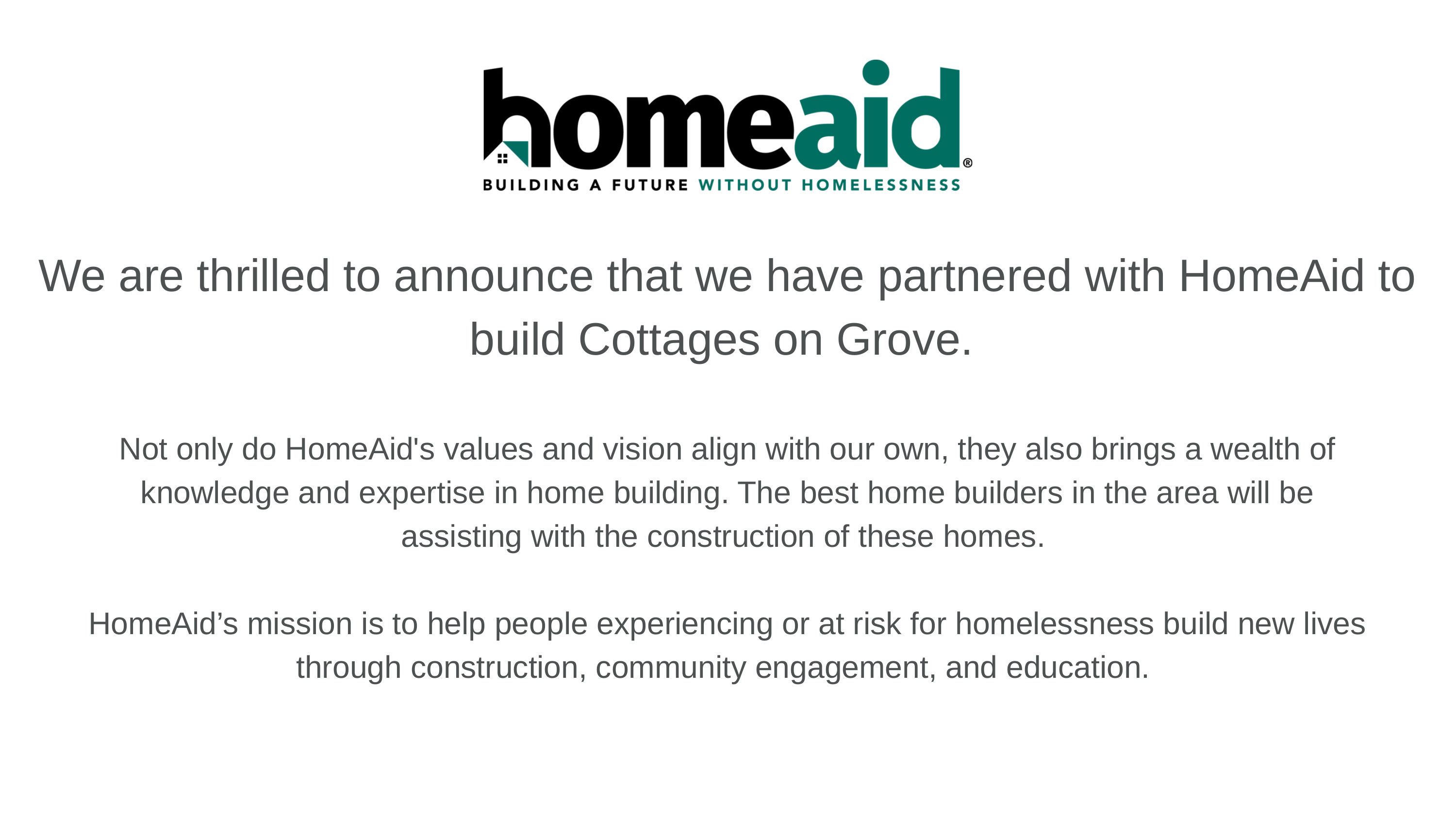

We are thrilled to announce that we have partnered with HomeAid to build Cottages on Grove.
Not only do HomeAid's values and vision align with our own, they also brings a wealth of knowledge and expertise in home building. The best home builders in the area will be assisting with the construction of these homes.

HomeAid’s mission is to help people experiencing or at risk for homelessness build new lives through construction, community engagement, and education.